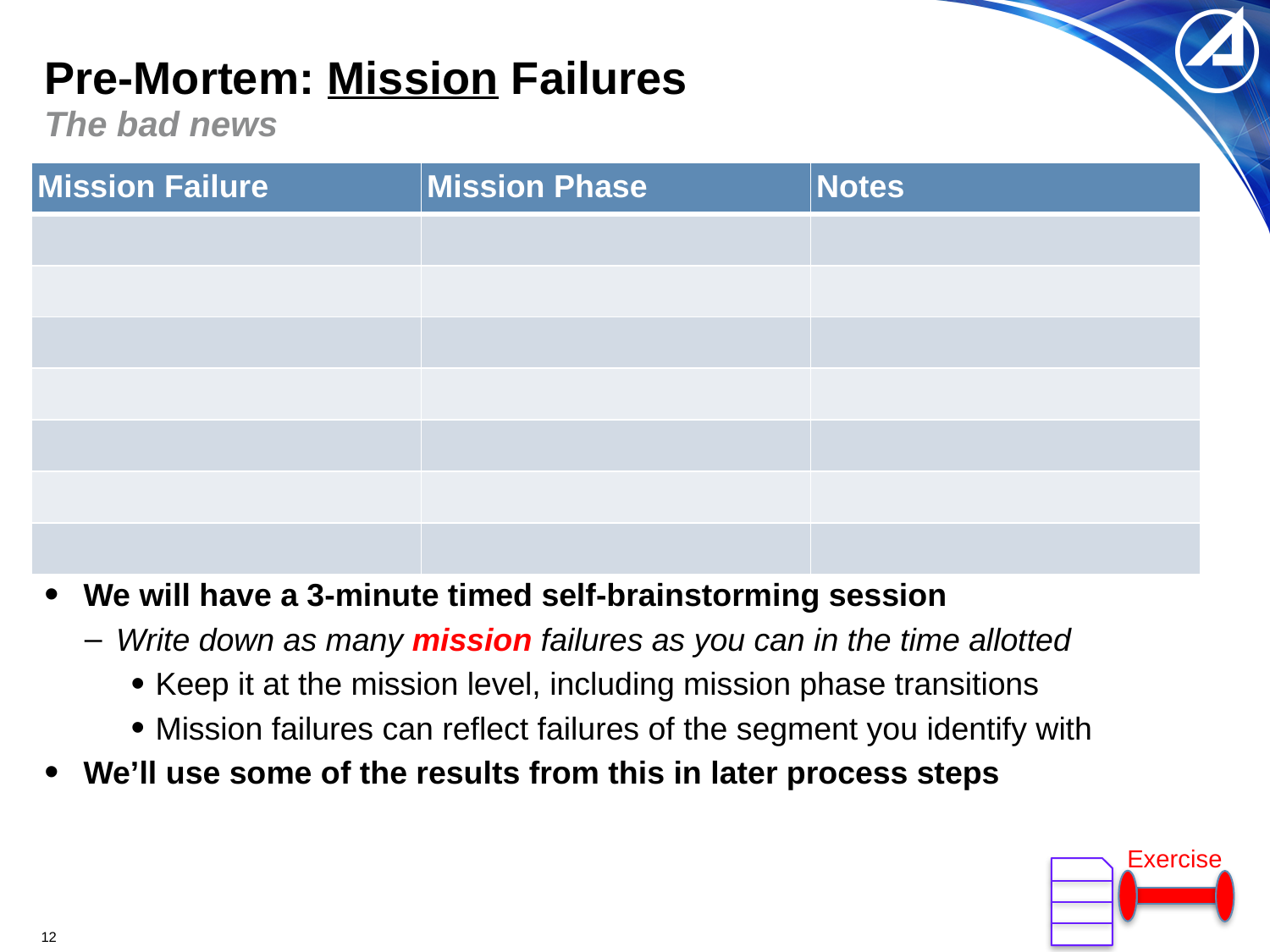

# Pre-Mortem: Mission Failures
The bad news
| Mission Failure | Mission Phase | Notes |
| --- | --- | --- |
|  |  |  |
|  |  |  |
|  |  |  |
|  |  |  |
|  |  |  |
|  |  |  |
|  |  |  |
We will have a 3-minute timed self-brainstorming session
Write down as many mission failures as you can in the time allotted
Keep it at the mission level, including mission phase transitions
Mission failures can reflect failures of the segment you identify with
We’ll use some of the results from this in later process steps
Exercise